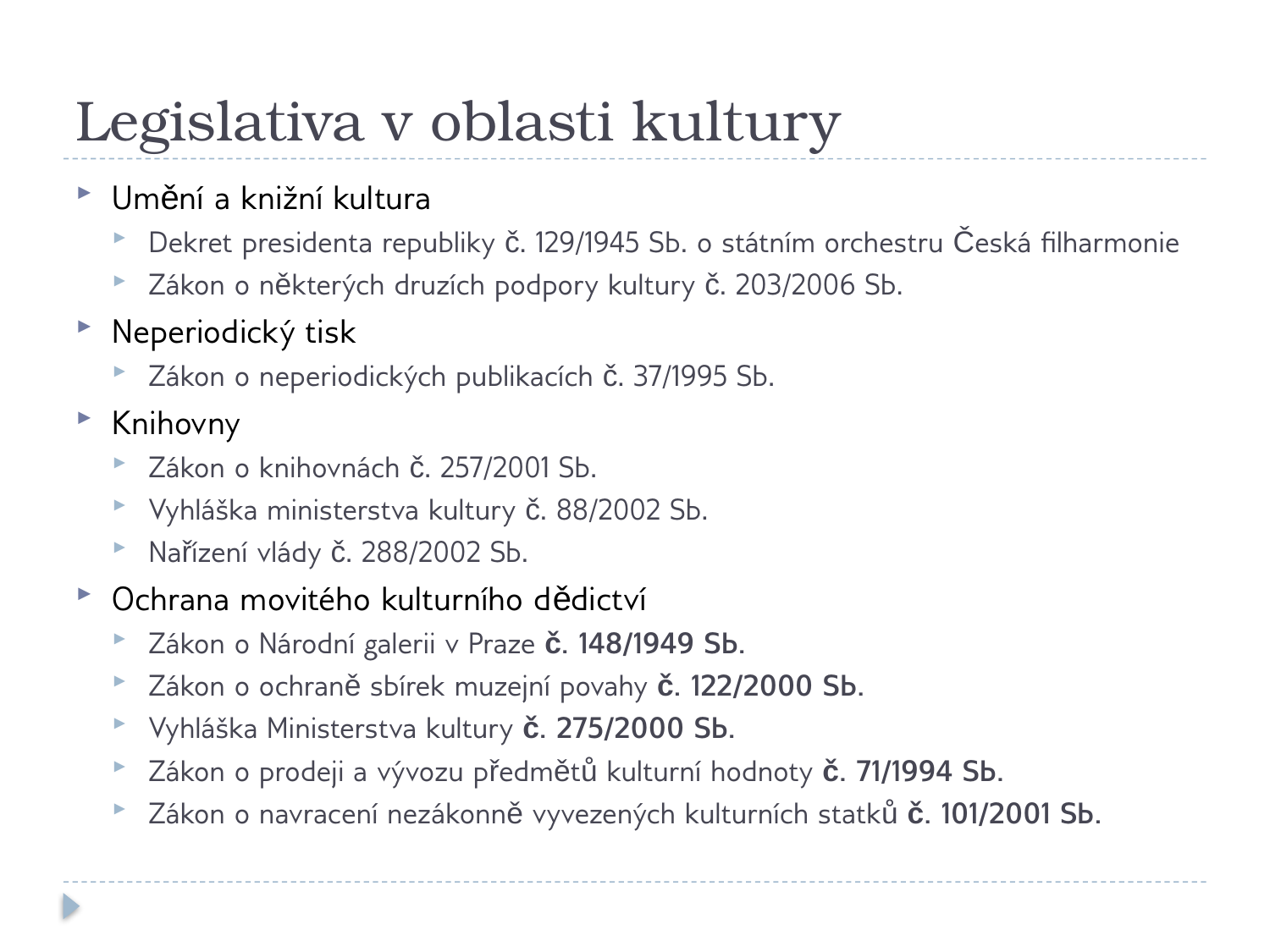

# Legislativa v oblasti kultury
Umění a knižní kultura
Dekret presidenta republiky č. 129/1945 Sb. o státním orchestru Česká filharmonie
Zákon o některých druzích podpory kultury č. 203/2006 Sb.
Neperiodický tisk
Zákon o neperiodických publikacích č. 37/1995 Sb.
Knihovny
Zákon o knihovnách č. 257/2001 Sb.
Vyhláška ministerstva kultury č. 88/2002 Sb.
Nařízení vlády č. 288/2002 Sb.
Ochrana movitého kulturního dědictví
Zákon o Národní galerii v Praze č. 148/1949 Sb.
Zákon o ochraně sbírek muzejní povahy č. 122/2000 Sb.
Vyhláška Ministerstva kultury č. 275/2000 Sb.
Zákon o prodeji a vývozu předmětů kulturní hodnoty č. 71/1994 Sb.
Zákon o navracení nezákonně vyvezených kulturních statků č. 101/2001 Sb.